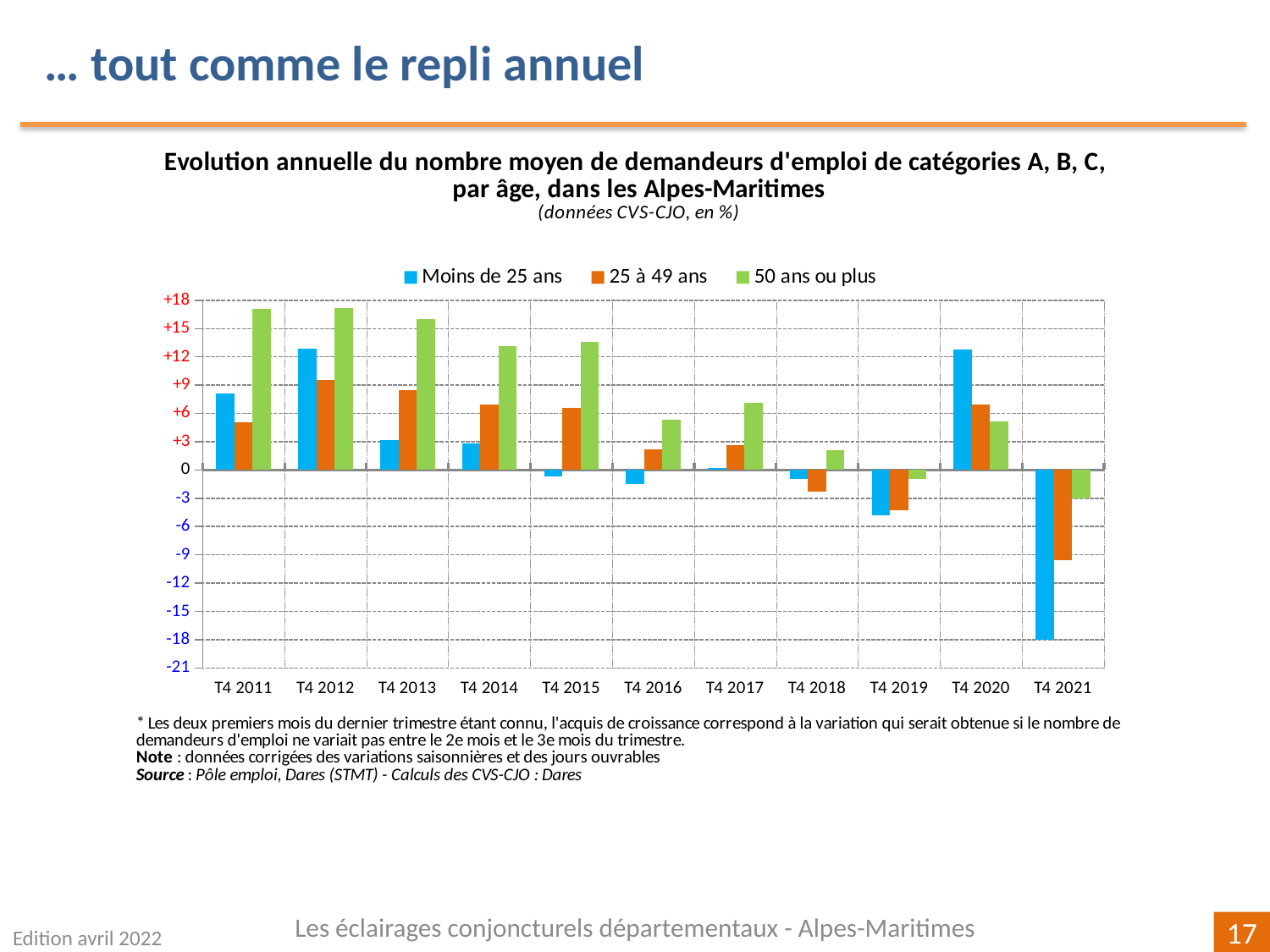

… tout comme le repli annuel

### Chart

| Category |  |  |  |
|---|---|---|---|
| T4 2011 | 8.072614909231346 | 5.0619025231155135 | 17.092034029389012 |
| T4 2012 | 12.83059328091496 | 9.54653937947494 | 17.15103478643769 |
| T4 2013 | 3.199239784605634 | 8.449074074074069 | 16.030821274196573 |
| T4 2014 | 2.8545119705340793 | 6.9747002322807505 | 13.168124392614189 |
| T4 2015 | -0.6863622799164415 | 6.625586854460108 | 13.61099184199228 |
| T4 2016 | -1.5024038461538547 | 2.1520171721063353 | 5.328798185941053 |
| T4 2017 | 0.2135448444173349 | 2.6400862068965525 | 7.116373639516804 |
| T4 2018 | -0.9436834094368352 | -2.325459317585299 | 2.0879857079053155 |
| T4 2019 | -4.855562384757217 | -4.245713978610199 | -0.9296729738597964 |
| T4 2020 | 12.758397932816523 | 6.976483134085432 | 5.155663501876795 |
| T4 2021 | -17.98911486680034 | -9.575026232948591 | -2.98162729658793 |
Les éclairages conjoncturels départementaux - Alpes-Maritimes
Edition avril 2022
17